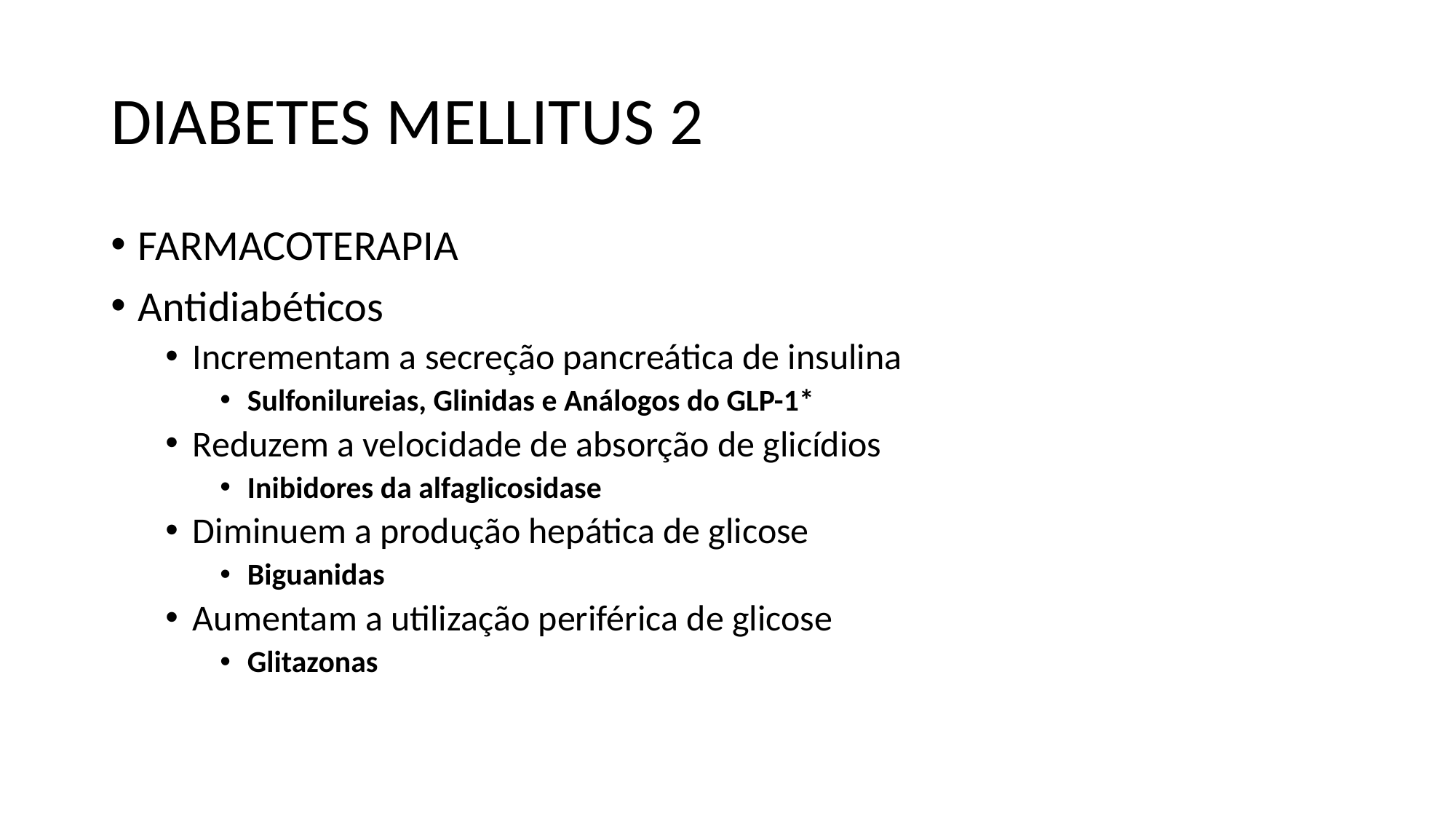

# DIABETES MELLITUS 2
FARMACOTERAPIA
Antidiabéticos
Incrementam a secreção pancreática de insulina
Sulfonilureias, Glinidas e Análogos do GLP-1*
Reduzem a velocidade de absorção de glicídios
Inibidores da alfaglicosidase
Diminuem a produção hepática de glicose
Biguanidas
Aumentam a utilização periférica de glicose
Glitazonas